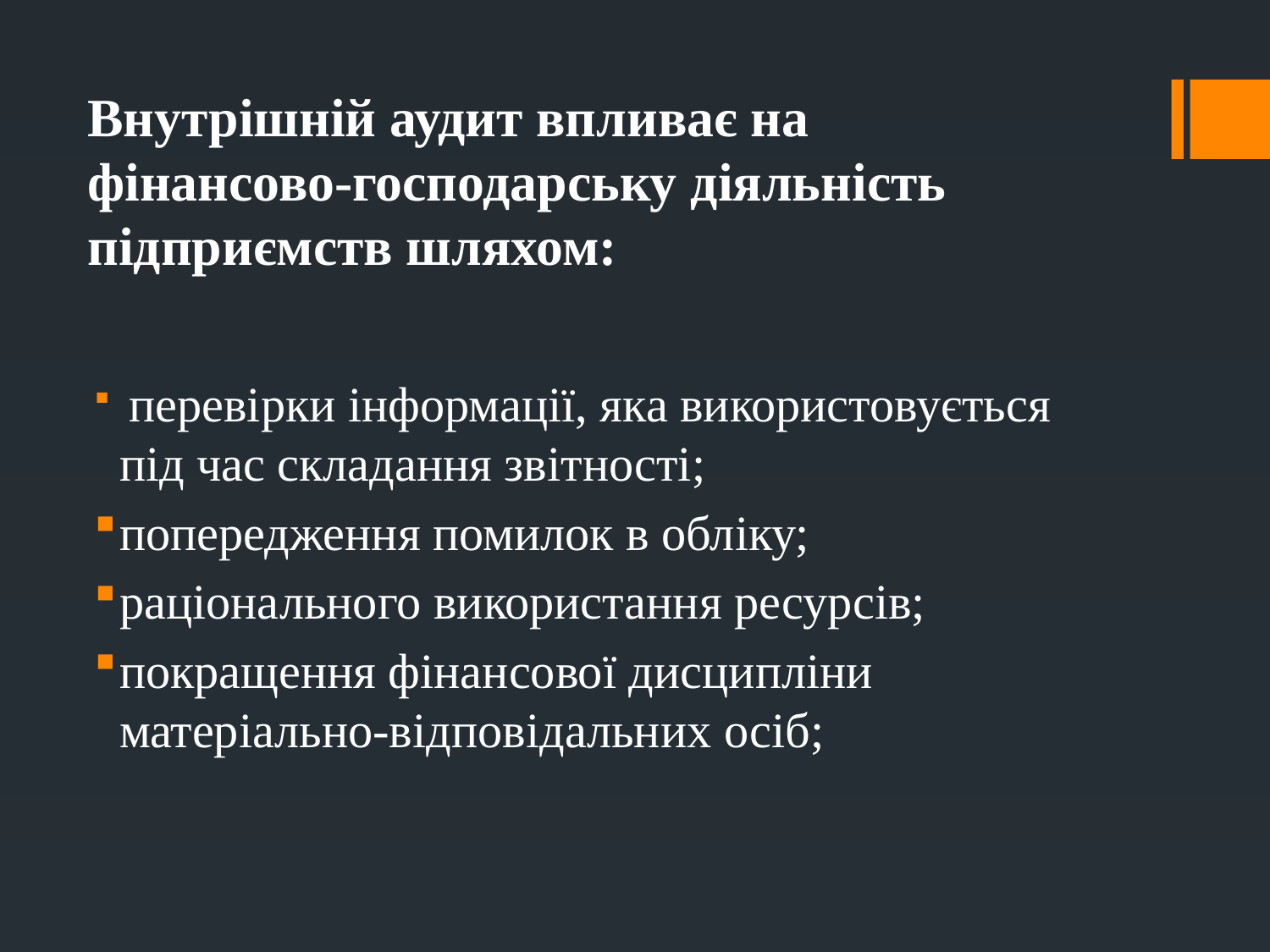

# Внутрішній аудит впливає на фінансово-господарську діяльність підприємств шляхом:
 перевірки інформації, яка використовується під час складання звітності;
попередження помилок в обліку;
раціонального використання ресурсів;
покращення фінансової дисципліни матеріально-відповідальних осіб;